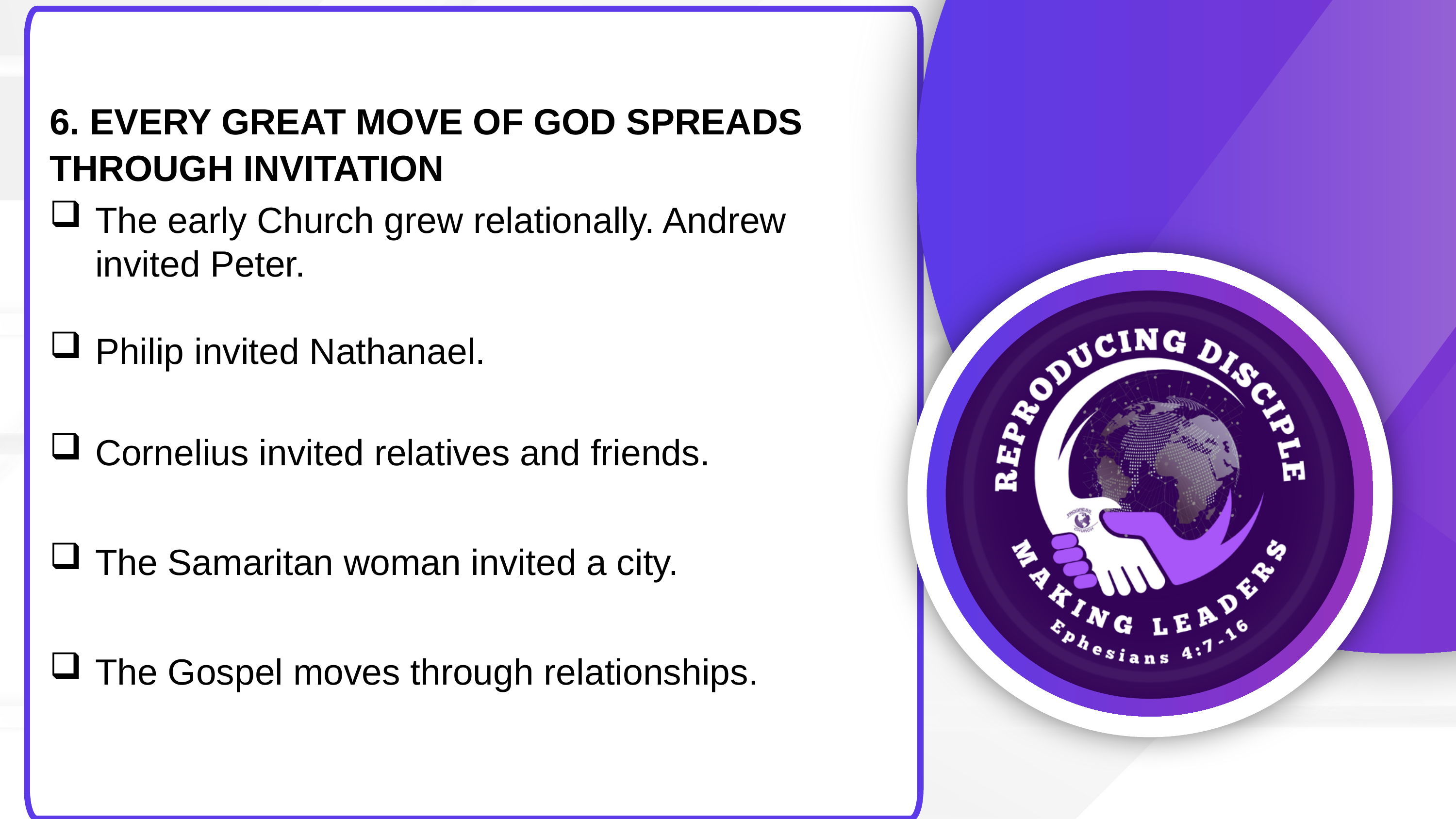

6. EVERY GREAT MOVE OF GOD SPREADS THROUGH INVITATION
The early Church grew relationally. Andrew invited Peter.

Philip invited Nathanael.

Cornelius invited relatives and friends.

The Samaritan woman invited a city.

The Gospel moves through relationships.